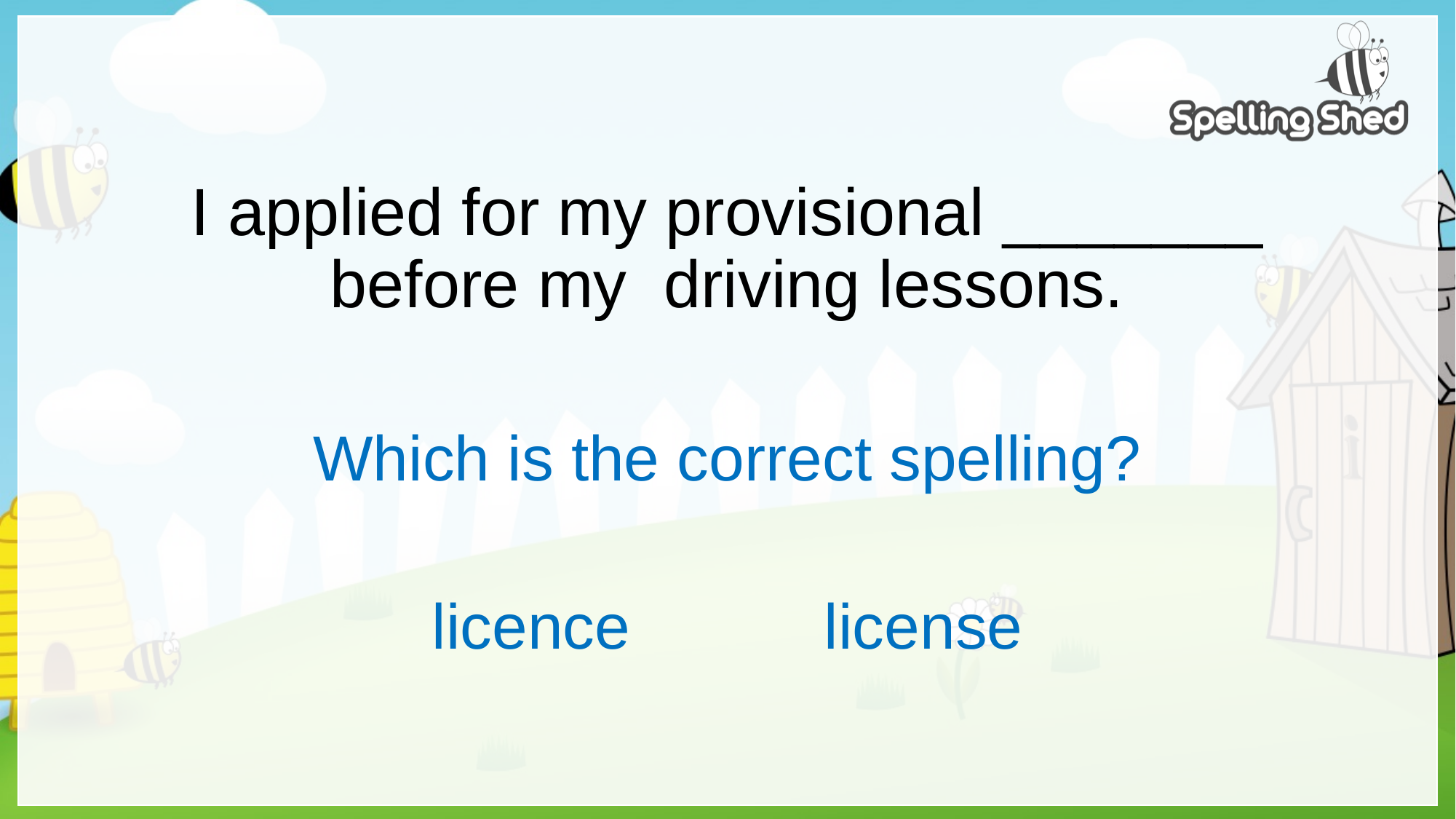

# I applied for my provisional _______ before my  driving lessons.
Which is the correct spelling?

licence           license